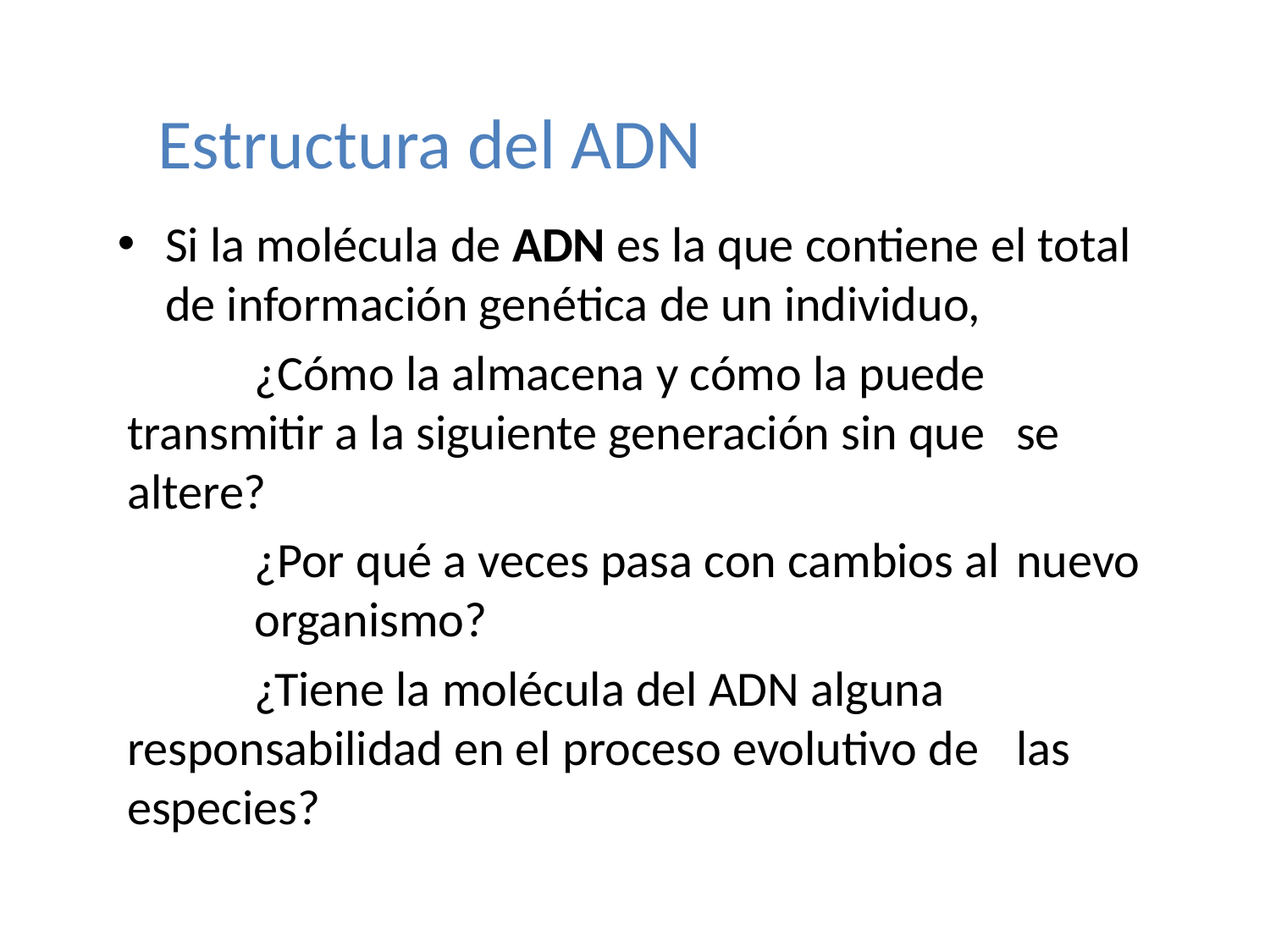

Estructura del ADN
Si la molécula de ADN es la que contiene el total de información genética de un individuo,
	¿Cómo la almacena y cómo la puede 	transmitir a la siguiente generación sin que 	se altere?
	¿Por qué a veces pasa con cambios al 	nuevo 	organismo?
	¿Tiene la molécula del ADN alguna 	responsabilidad en el proceso evolutivo de 	las especies?